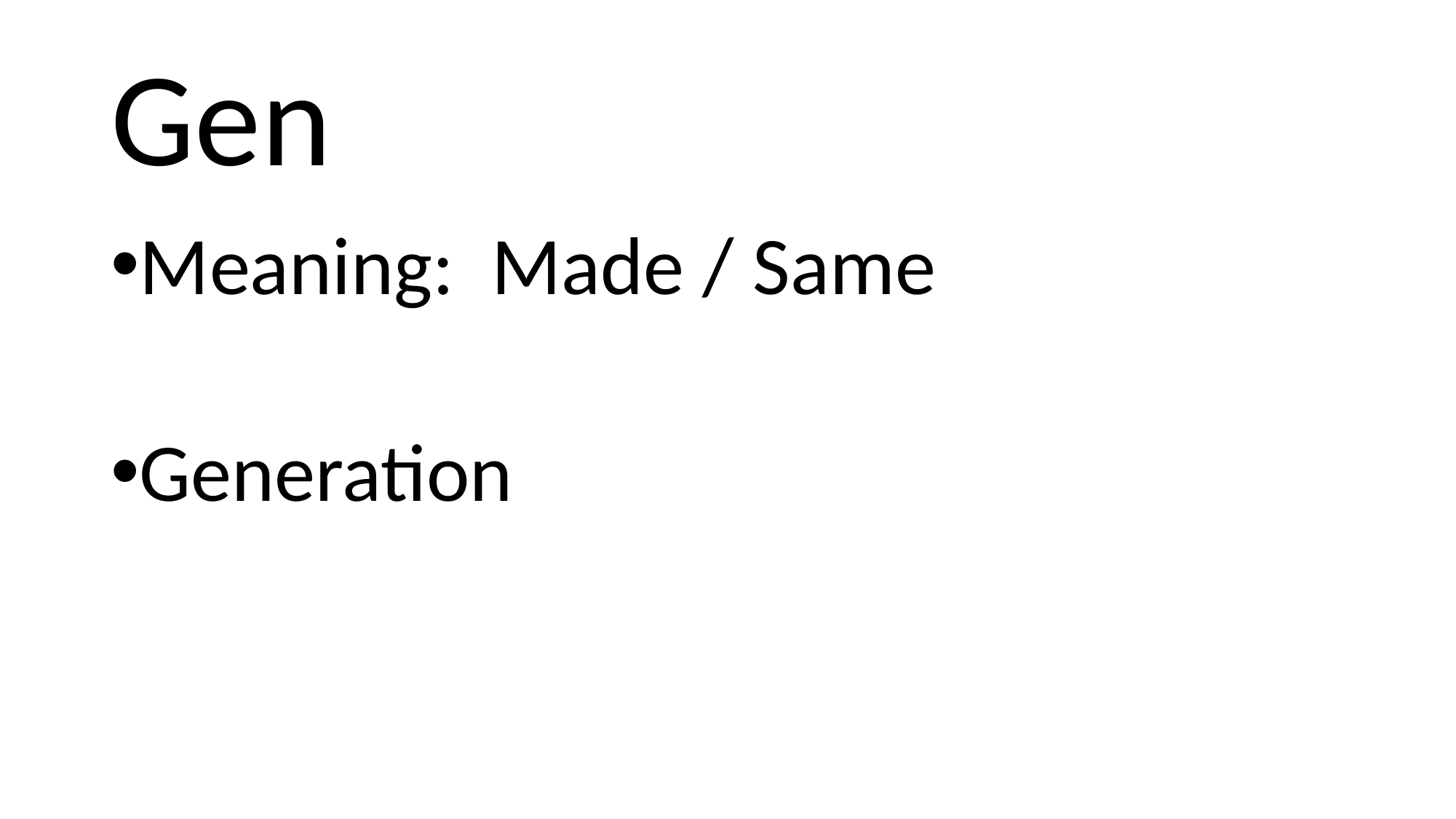

# Gen
Meaning:  Made / Same

Generation